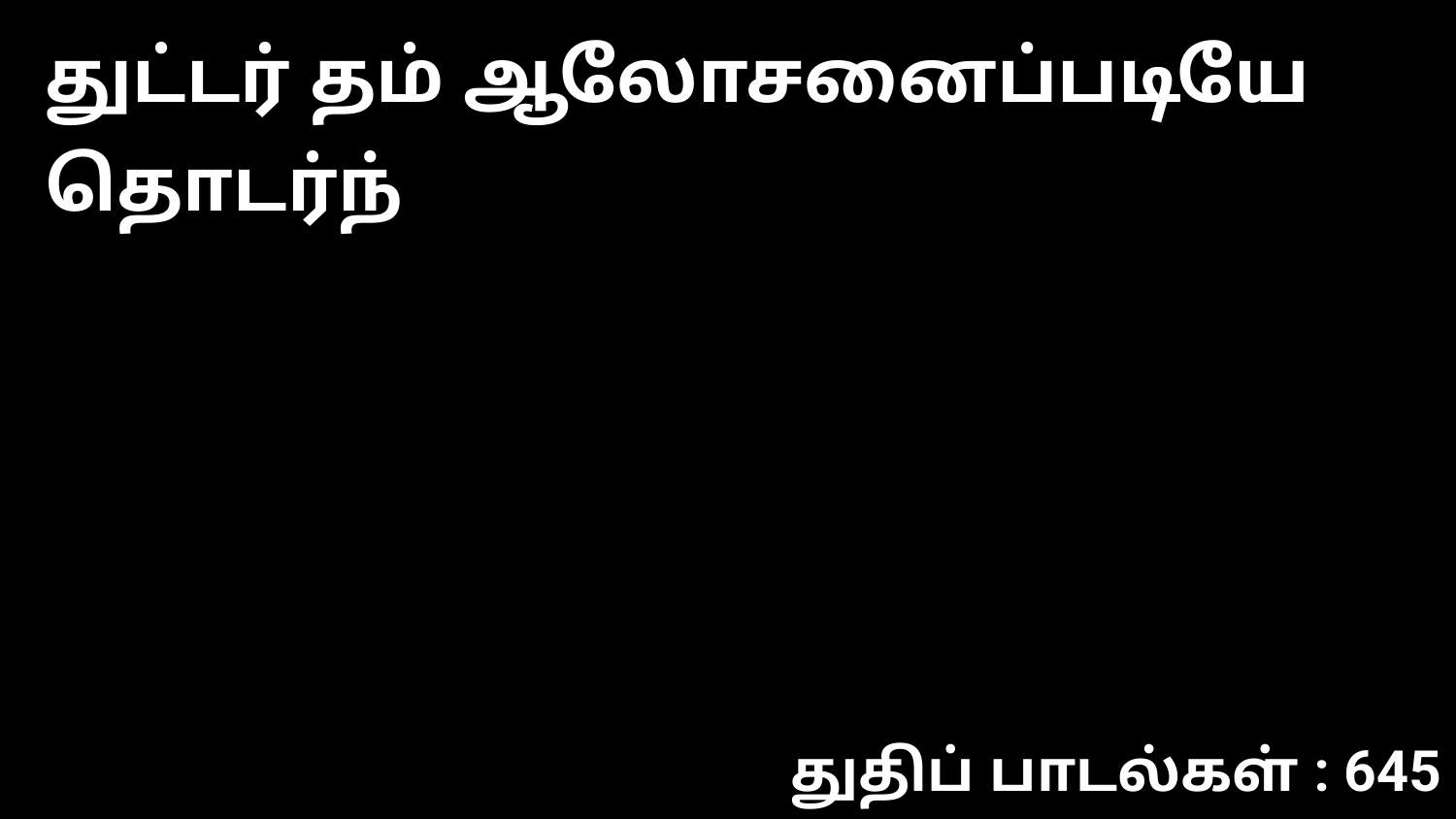

துட்டர் தம் ஆலோசனைப்படியே தொடர்ந்
துதிப் பாடல்கள் : 645